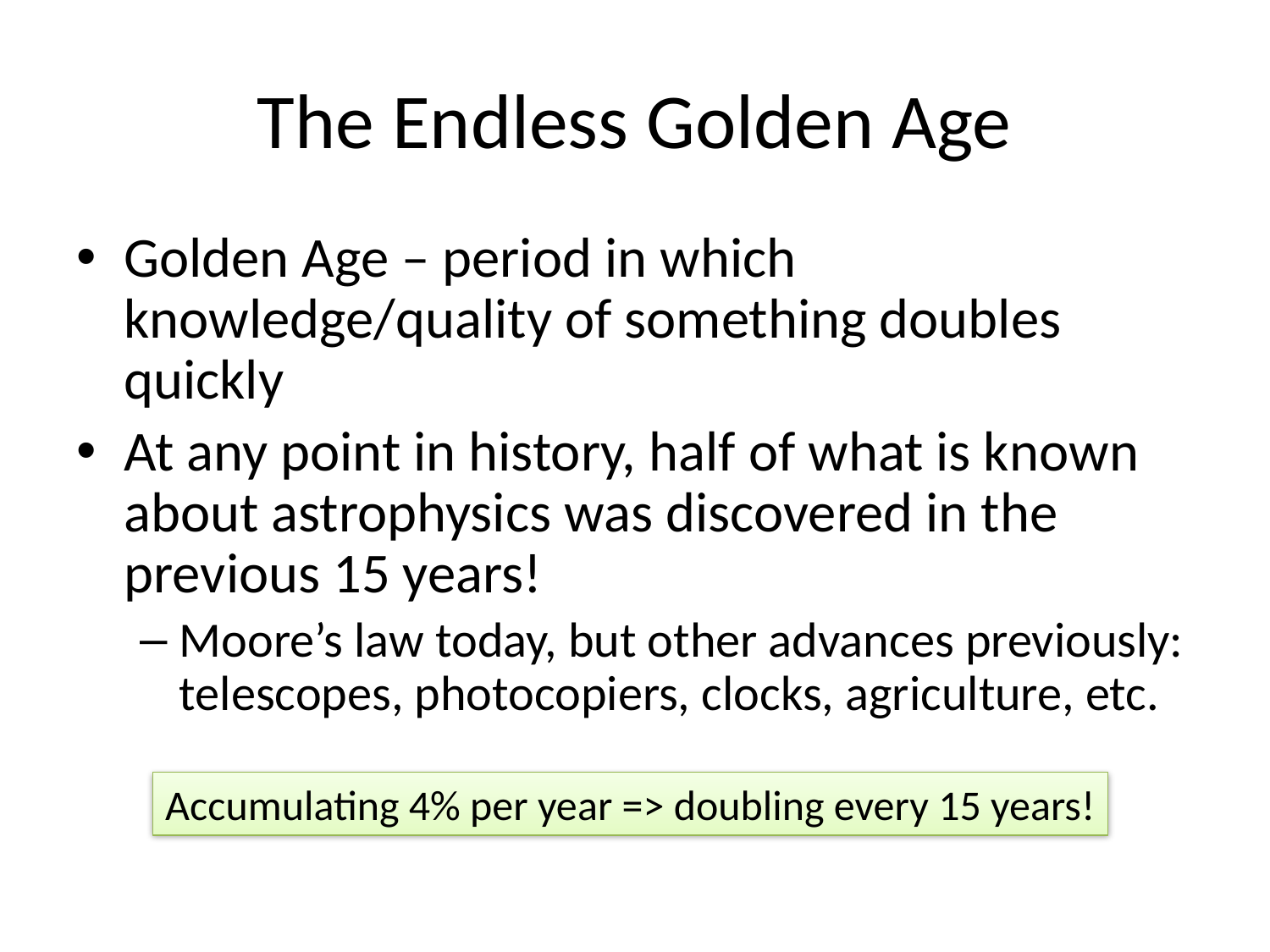

# The Endless Golden Age
Golden Age – period in which knowledge/quality of something doubles quickly
At any point in history, half of what is known about astrophysics was discovered in the previous 15 years!
Moore’s law today, but other advances previously: telescopes, photocopiers, clocks, agriculture, etc.

Accumulating 4% per year => doubling every 15 years!